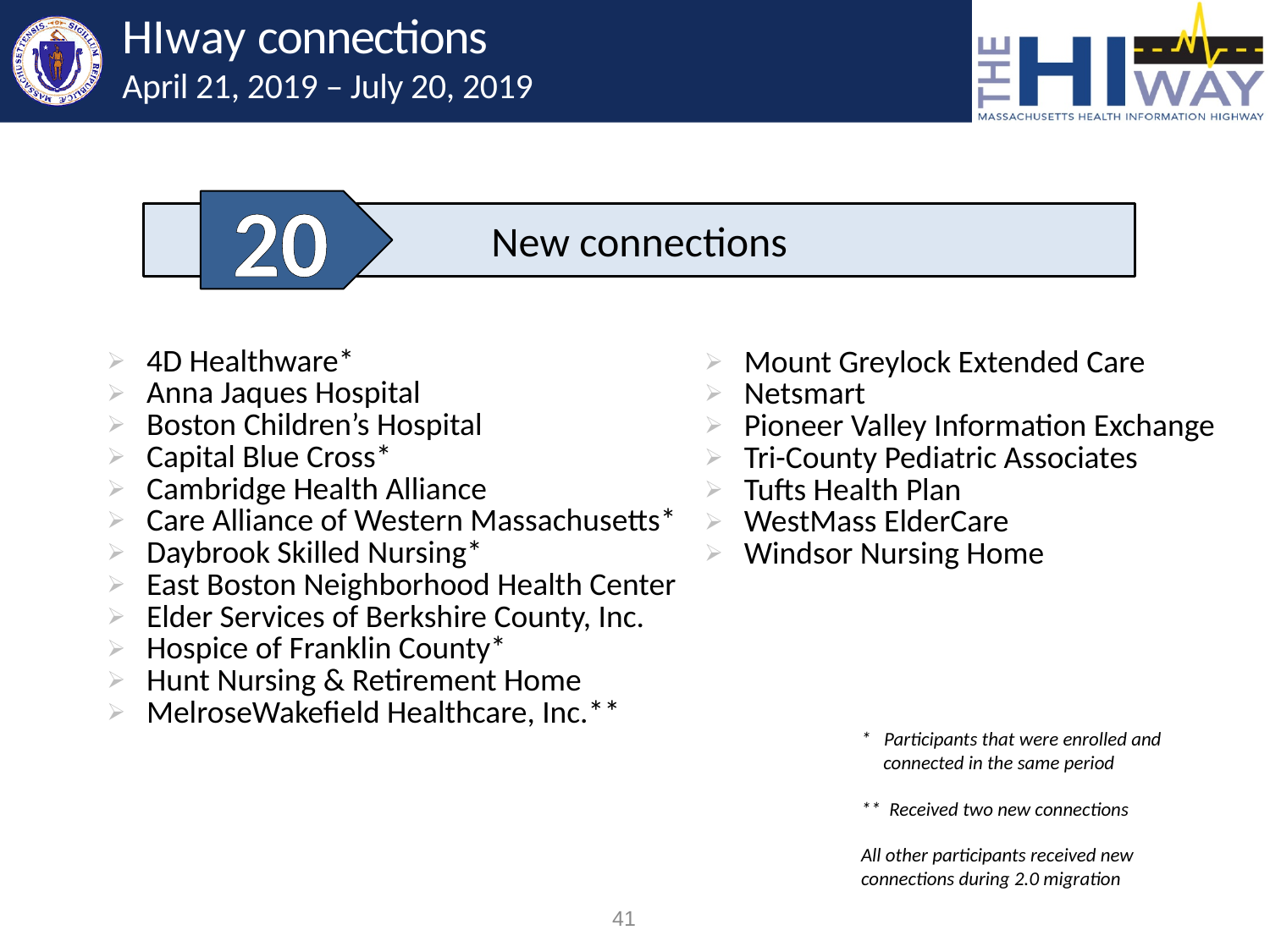

# HIway connections April 21, 2019 – July 20, 2019
20

New connections
| 4D Healthware\* Anna Jaques Hospital Boston Children’s Hospital Capital Blue Cross\* Cambridge Health Alliance Care Alliance of Western Massachusetts\* Daybrook Skilled Nursing\* East Boston Neighborhood Health Center Elder Services of Berkshire County, Inc. Hospice of Franklin County\* Hunt Nursing & Retirement Home MelroseWakefield Healthcare, Inc.\*\* |
| --- |
|  |
| Mount Greylock Extended Care Netsmart Pioneer Valley Information Exchange Tri-County Pediatric Associates Tufts Health Plan WestMass ElderCare Windsor Nursing Home |
| --- |
|  |
*   Participants that were enrolled and
     connected in the same period

**  Received two new connections

All other participants received new connections during 2.0 migration
41